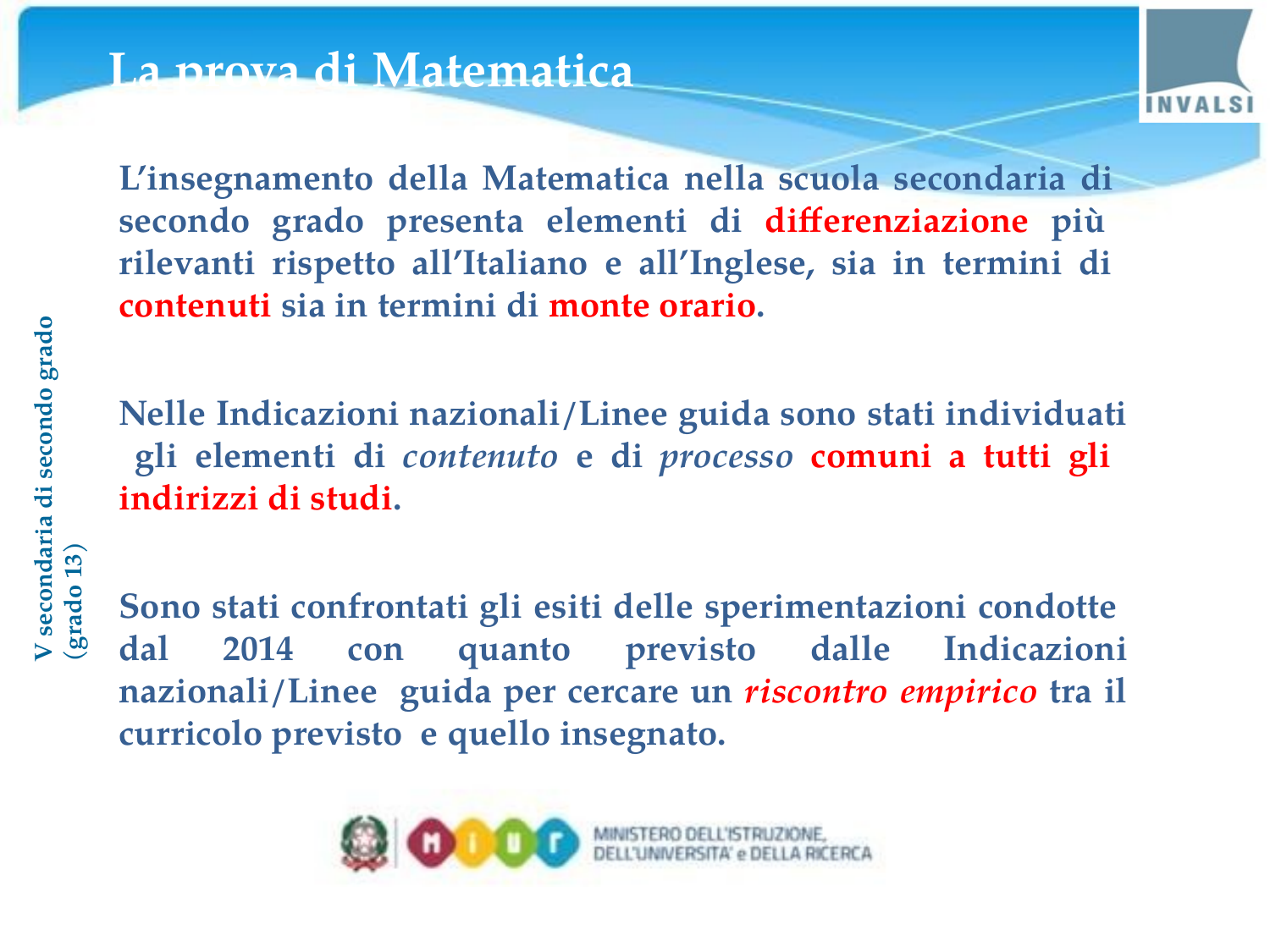

# La prova di Matematica
L’insegnamento della Matematica nella scuola secondaria di  secondo grado presenta elementi di differenziazione più  rilevanti rispetto all’Italiano e all’Inglese, sia in termini di  contenuti sia in termini di monte orario.

Nelle Indicazioni nazionali/Linee guida sono stati individuati  gli elementi di contenuto e di processo comuni a tutti gli  indirizzi di studi.

Sono stati confrontati gli esiti delle sperimentazioni condotte  dal 2014 con quanto previsto dalle Indicazioni nazionali/Linee  guida per cercare un riscontro empirico tra il curricolo previsto  e quello insegnato.
V secondaria di secondo grado (grado 13)